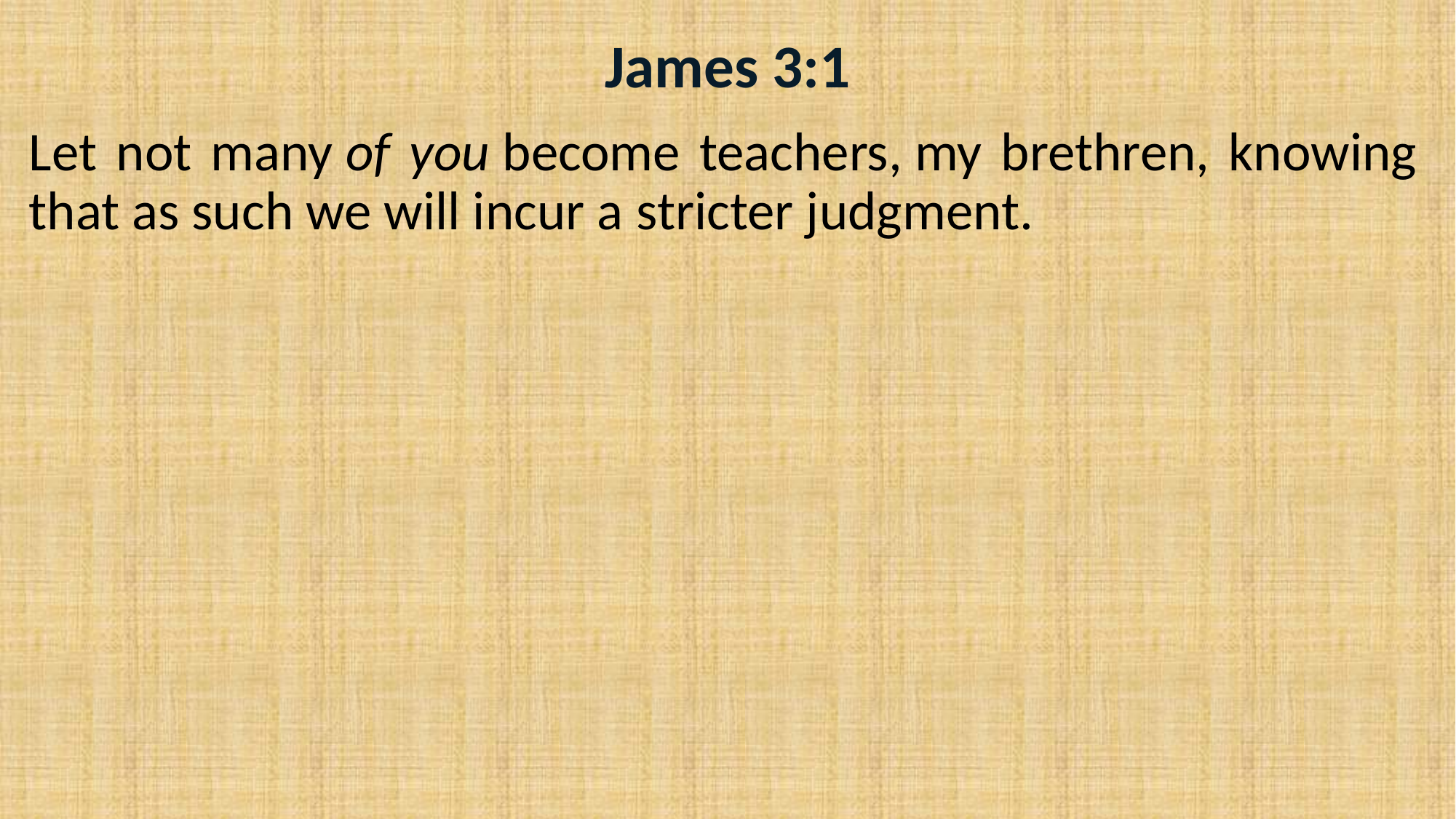

# James 3:1
Let not many of you become teachers, my brethren, knowing that as such we will incur a stricter judgment.